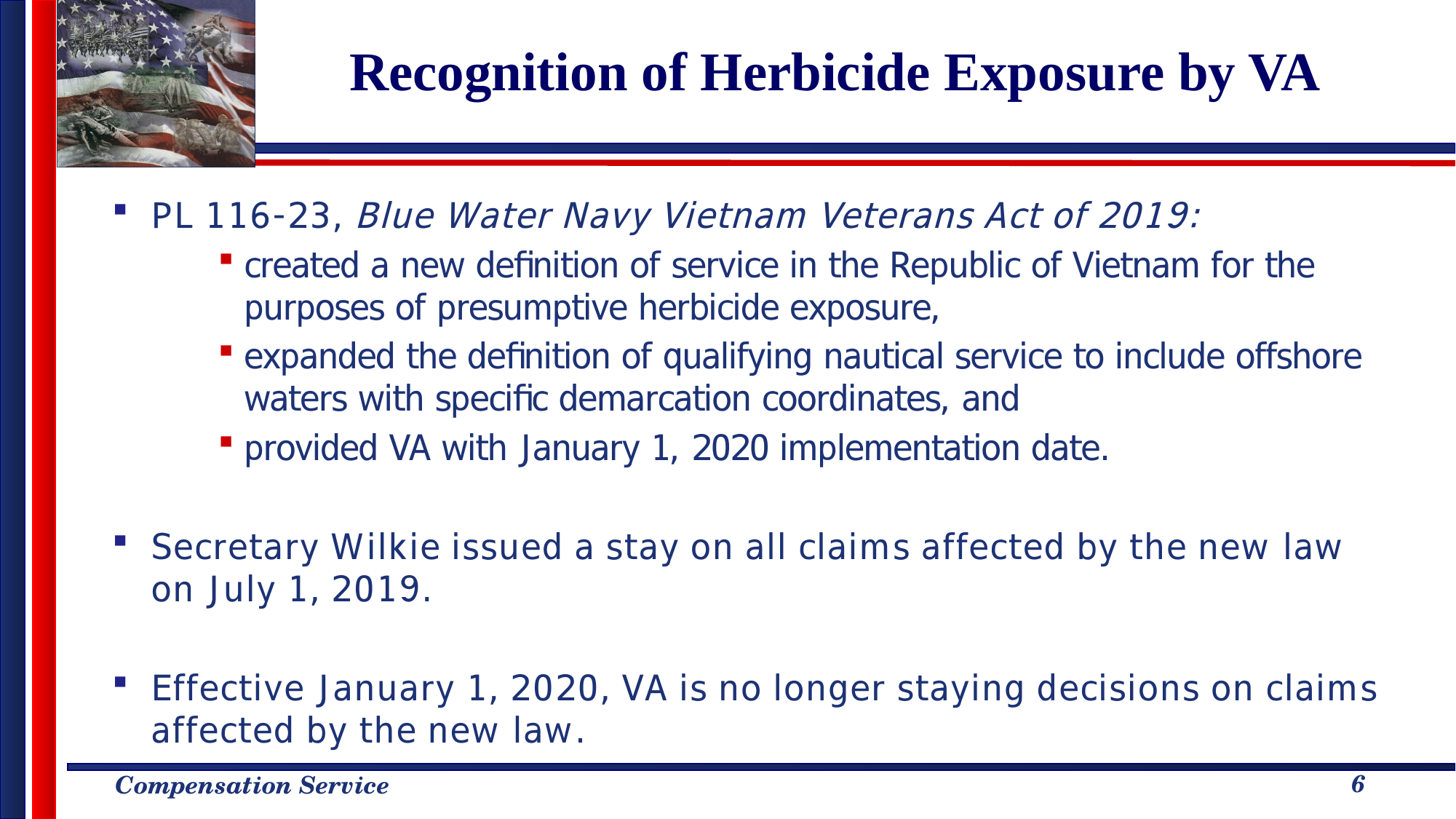

# Recognition of Herbicide Exposure by VA
PL 116-23, Blue Water Navy Vietnam Veterans Act of 2019:
created a new definition of service in the Republic of Vietnam for the purposes of presumptive herbicide exposure,
expanded the definition of qualifying nautical service to include offshore waters with specific demarcation coordinates, and
provided VA with January 1, 2020 implementation date.

Secretary Wilkie issued a stay on all claims affected by the new law on July 1, 2019.

Effective January 1, 2020, VA is no longer staying decisions on claims affected by the new law.
6